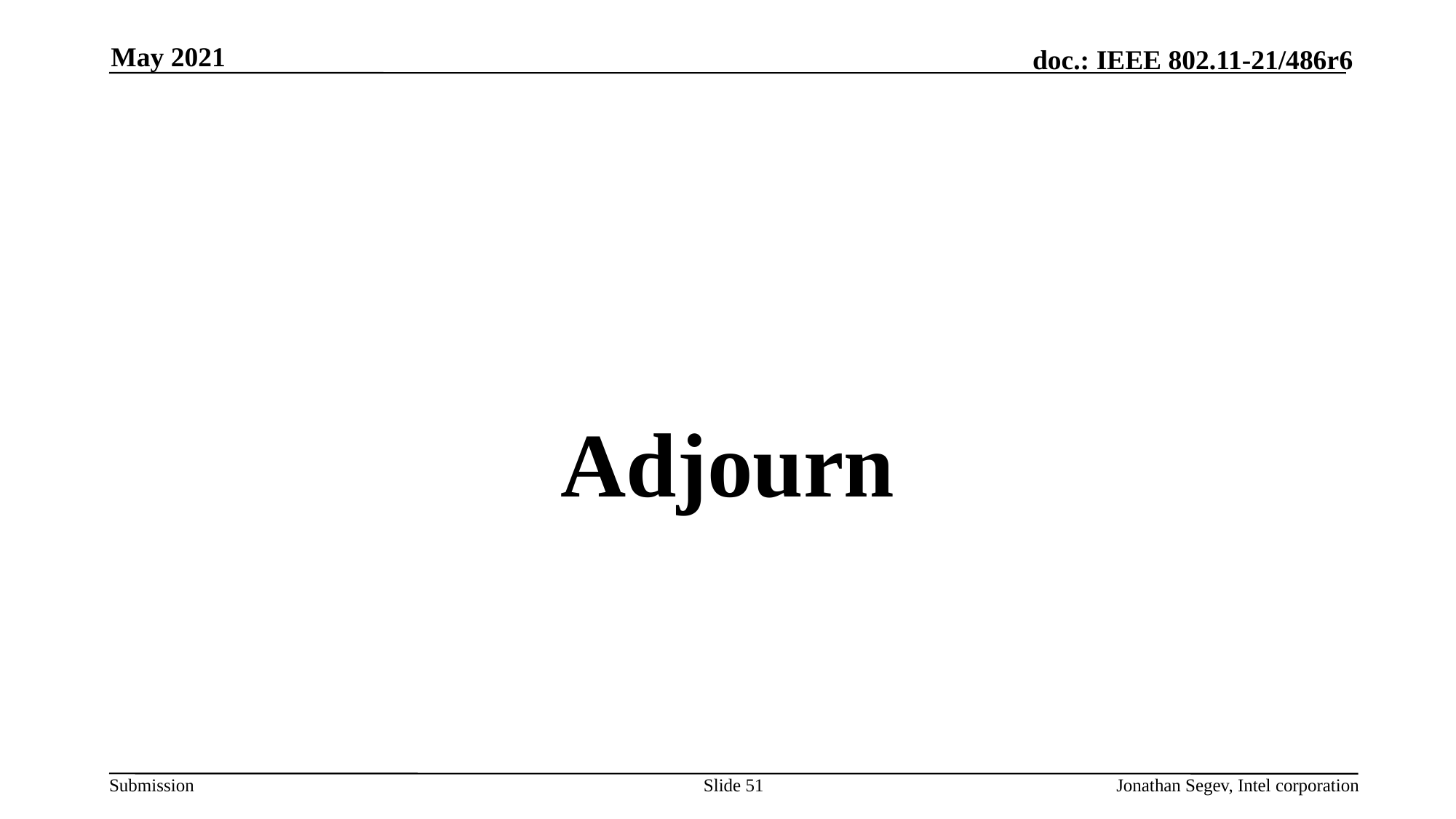

May 2021
#

Adjourn
Slide 51
Jonathan Segev, Intel corporation